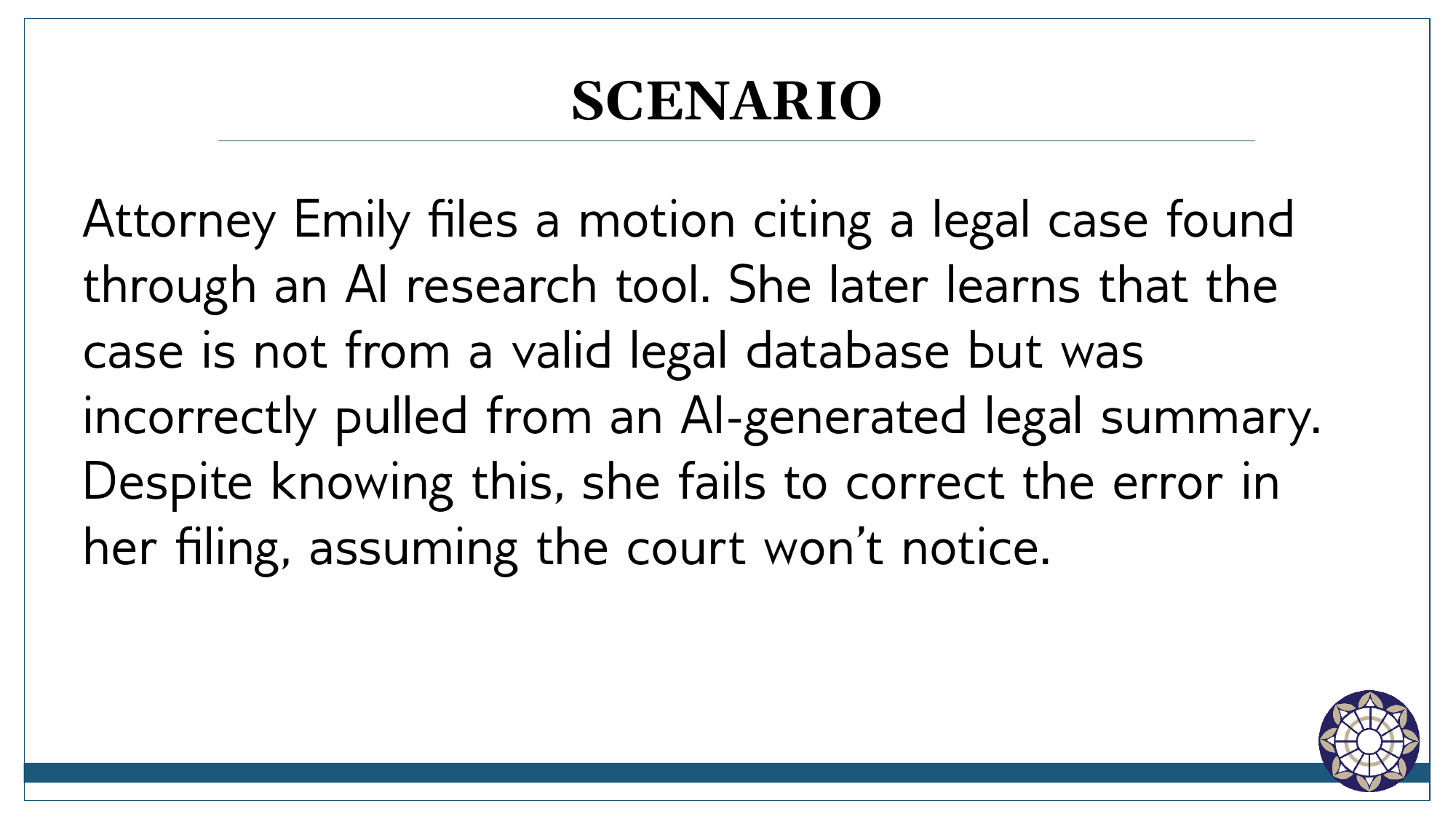

# scenario
Attorney Emily files a motion citing a legal case found through an AI research tool. She later learns that the case is not from a valid legal database but was incorrectly pulled from an AI-generated legal summary. Despite knowing this, she fails to correct the error in her filing, assuming the court won’t notice.